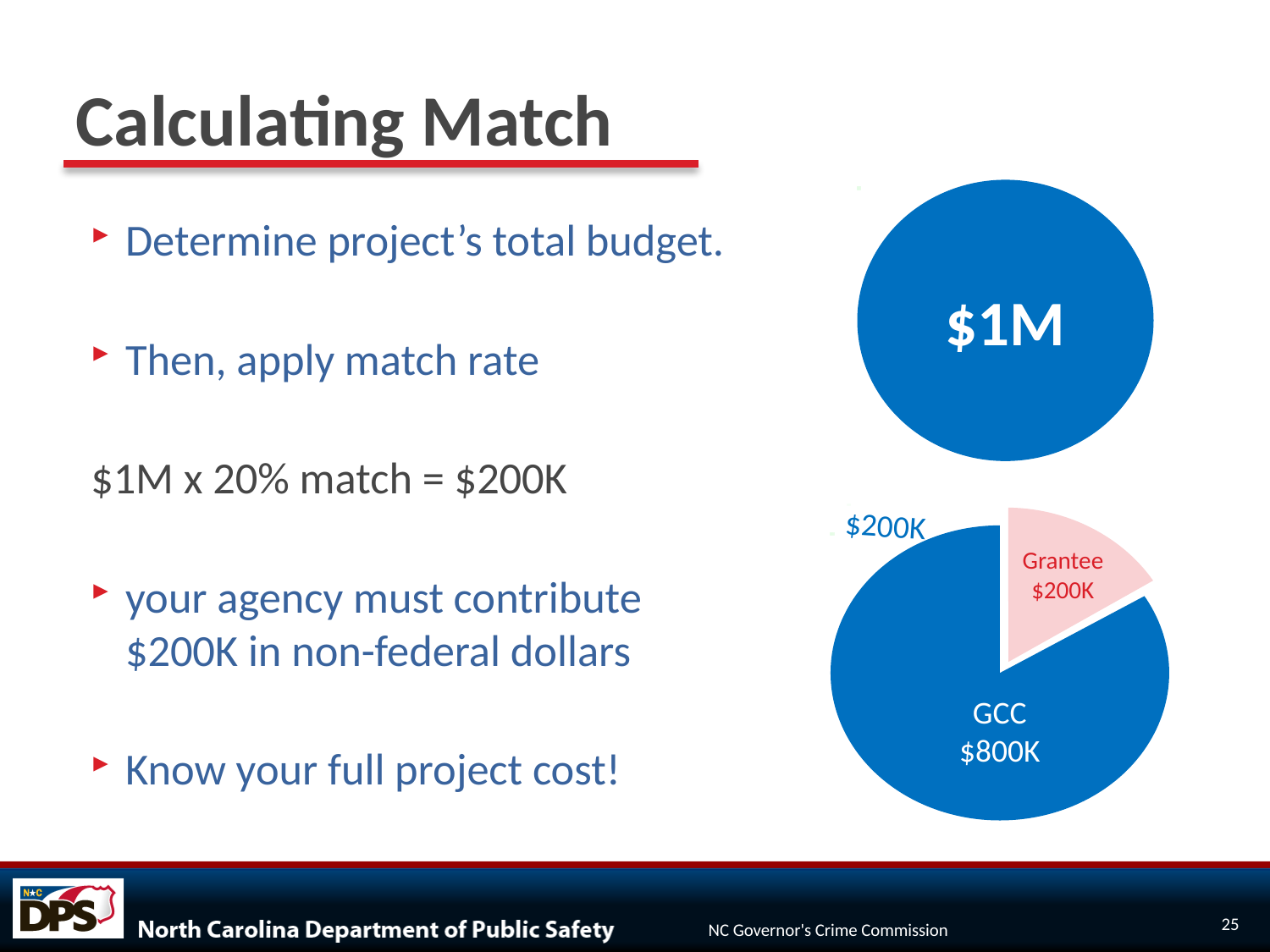

# Calculating Match
$1M
Determine project’s total budget.

Then, apply match rate

$1M x 20% match = $200K

your agency must contribute $200K in non-federal dollars

Know your full project cost!

$200K

GCC
$800K
Grantee
$200K

25
NC Governor's Crime Commission